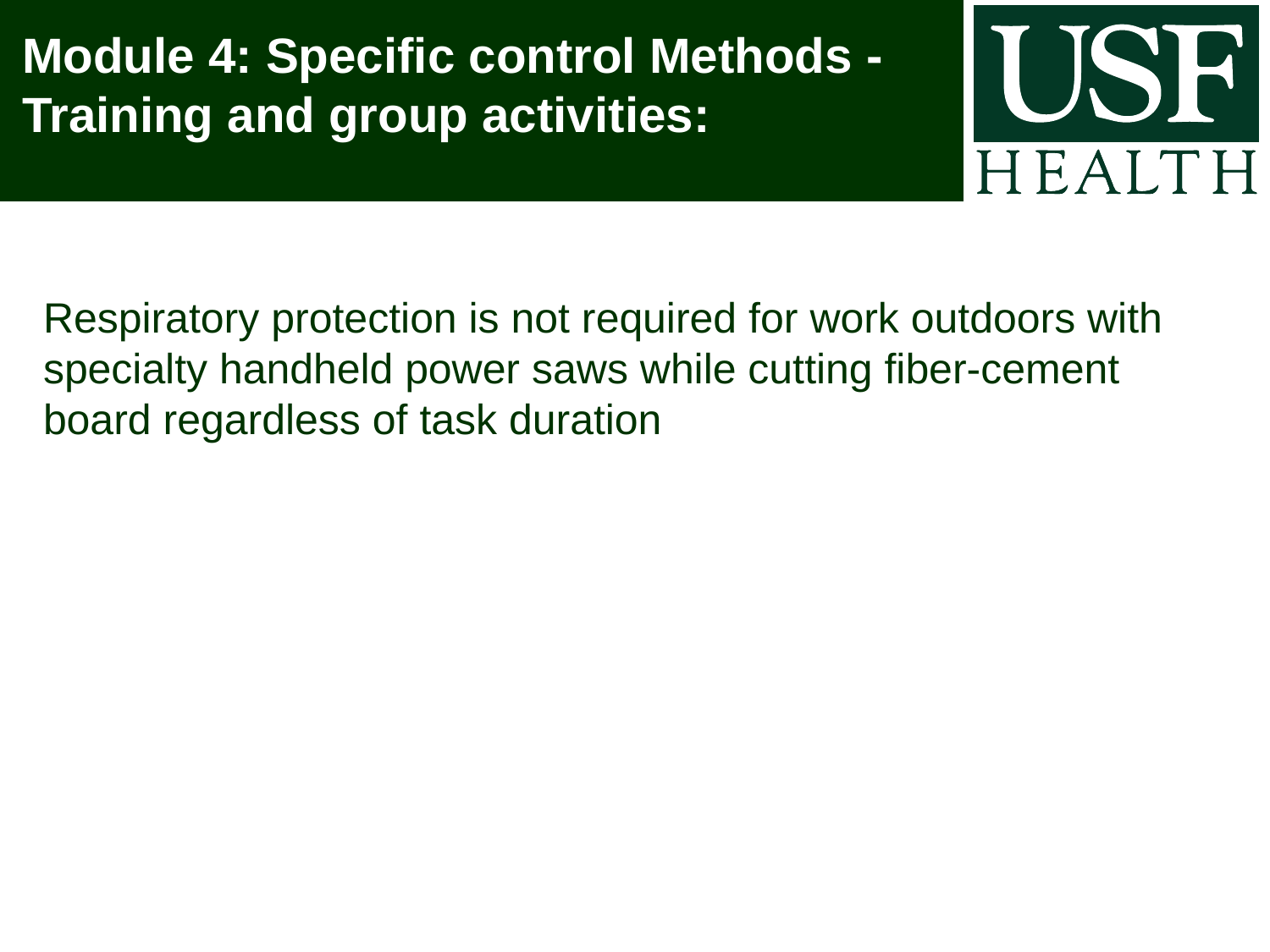

# Module 4: Specific control Methods - Training and group activities:
Respiratory protection is not required for work outdoors with specialty handheld power saws while cutting fiber-cement board regardless of task duration